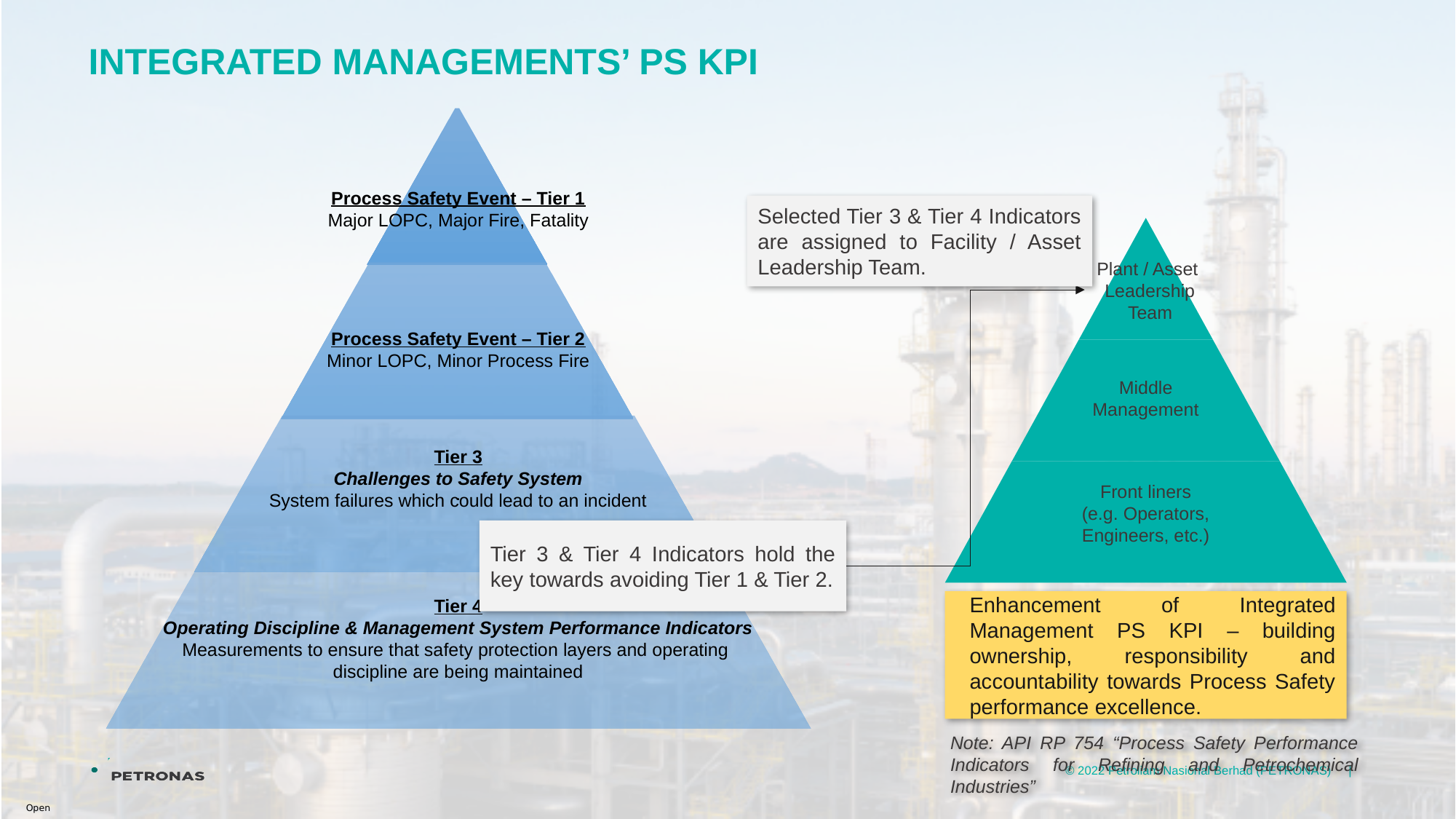

# INTEGRATED MANAGEMENTS’ PS KPI

.

Process Safety Event – Tier 1
Major LOPC, Major Fire, Fatality
Process Safety Event – Tier 2
Minor LOPC, Minor Process Fire
Tier 3
Challenges to Safety System
System failures which could lead to an incident

Tier 4
Operating Discipline & Management System Performance Indicators
Measurements to ensure that safety protection layers and operating
discipline are being maintained

Selected Tier 3 & Tier 4 Indicators are assigned to Facility / Asset Leadership Team.

Plant / Asset  Leadership Team
Middle Management
Front liners
(e.g. Operators, Engineers, etc.)
Tier 3 & Tier 4 Indicators hold the key towards avoiding Tier 1 & Tier 2.
Enhancement of Integrated Management PS KPI – building ownership, responsibility and accountability towards Process Safety performance excellence.
Note: API RP 754 “Process Safety Performance Indicators for Refining and Petrochemical Industries”
Open